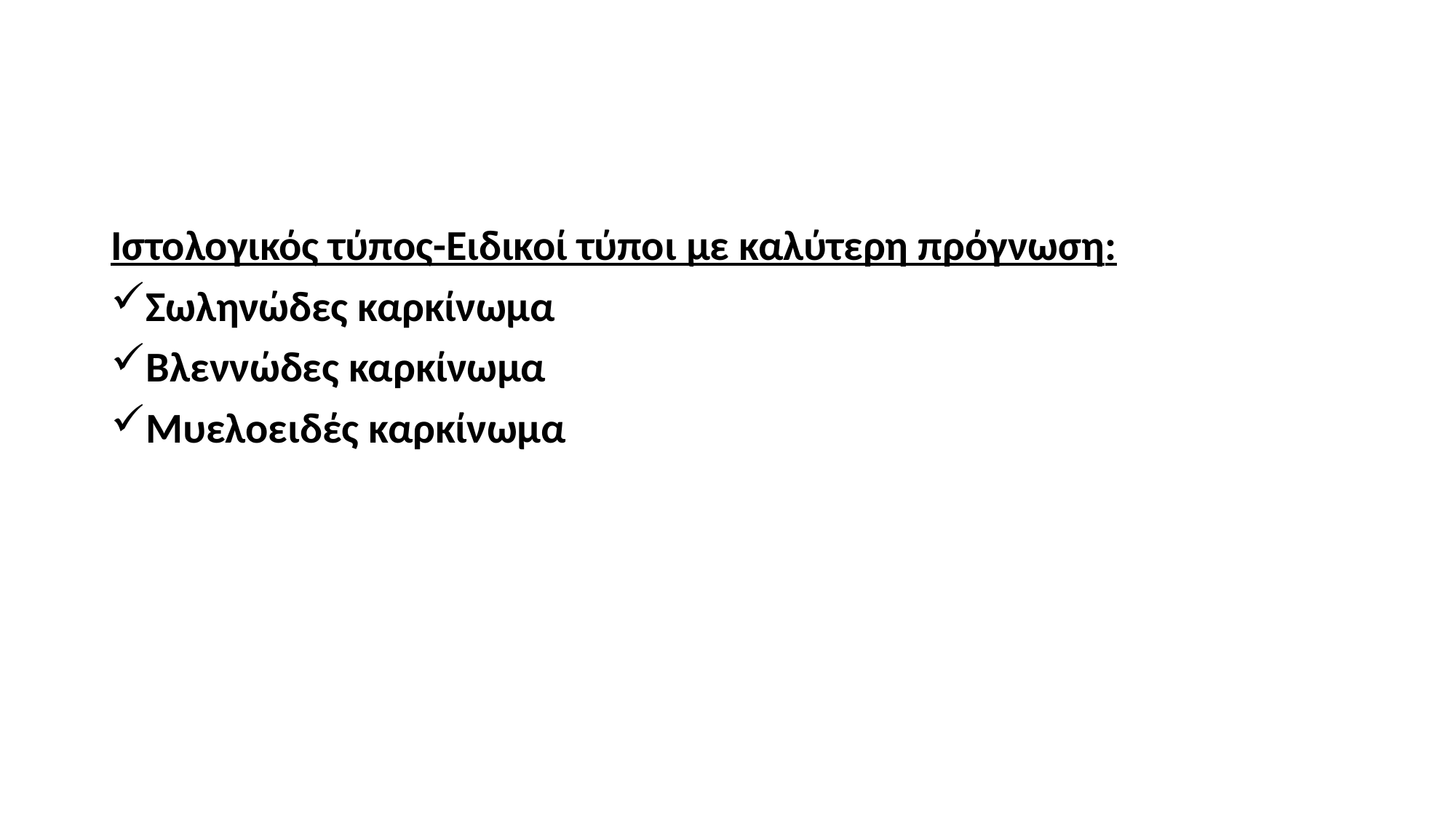

#
Ιστολογικός τύπος-Ειδικοί τύποι με καλύτερη πρόγνωση:
Σωληνώδες καρκίνωμα
Βλεννώδες καρκίνωμα
Μυελοειδές καρκίνωμα